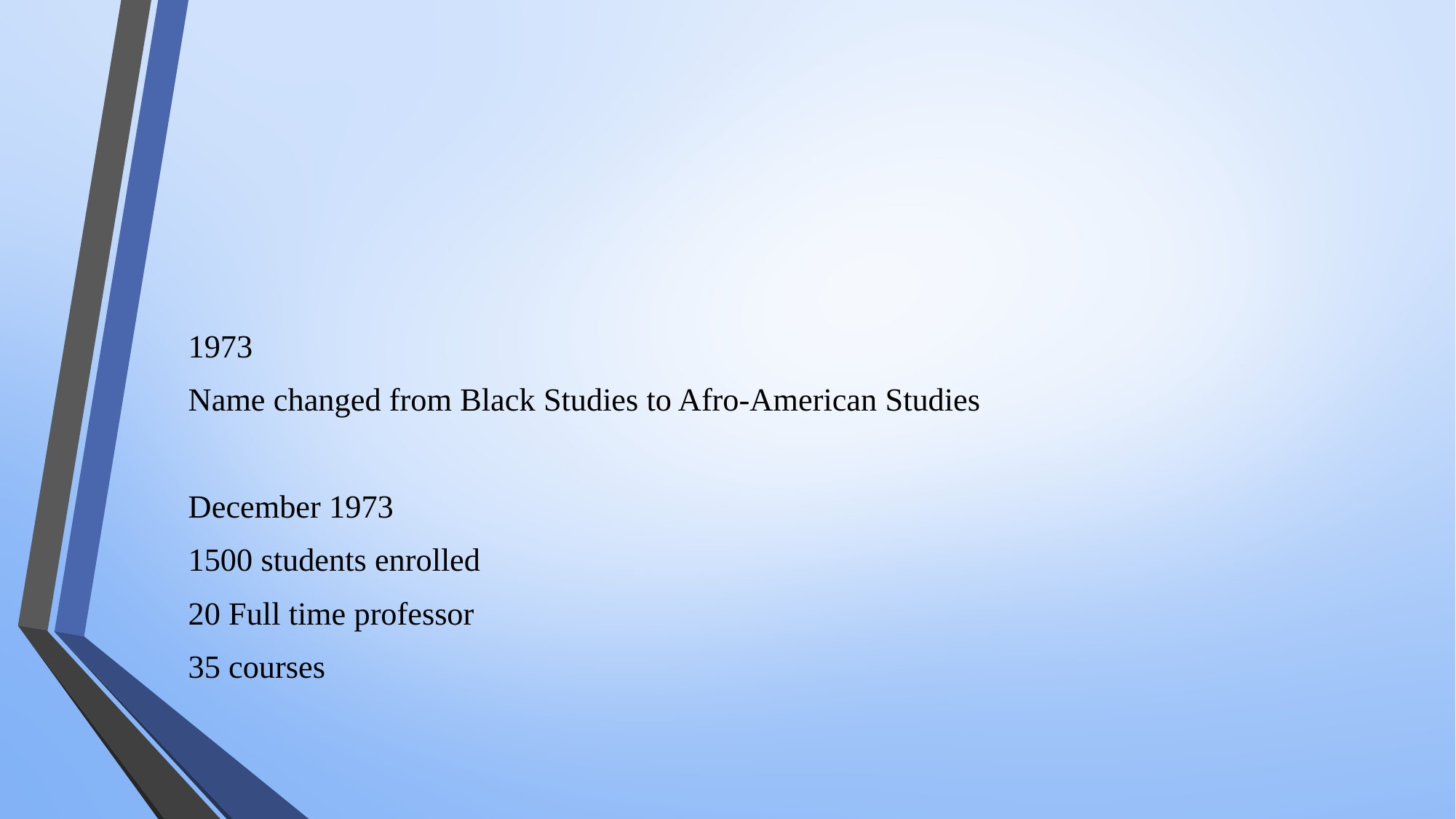

#
1973
Name changed from Black Studies to Afro-American Studies

December 1973
1500 students enrolled
20 Full time professor
35 courses